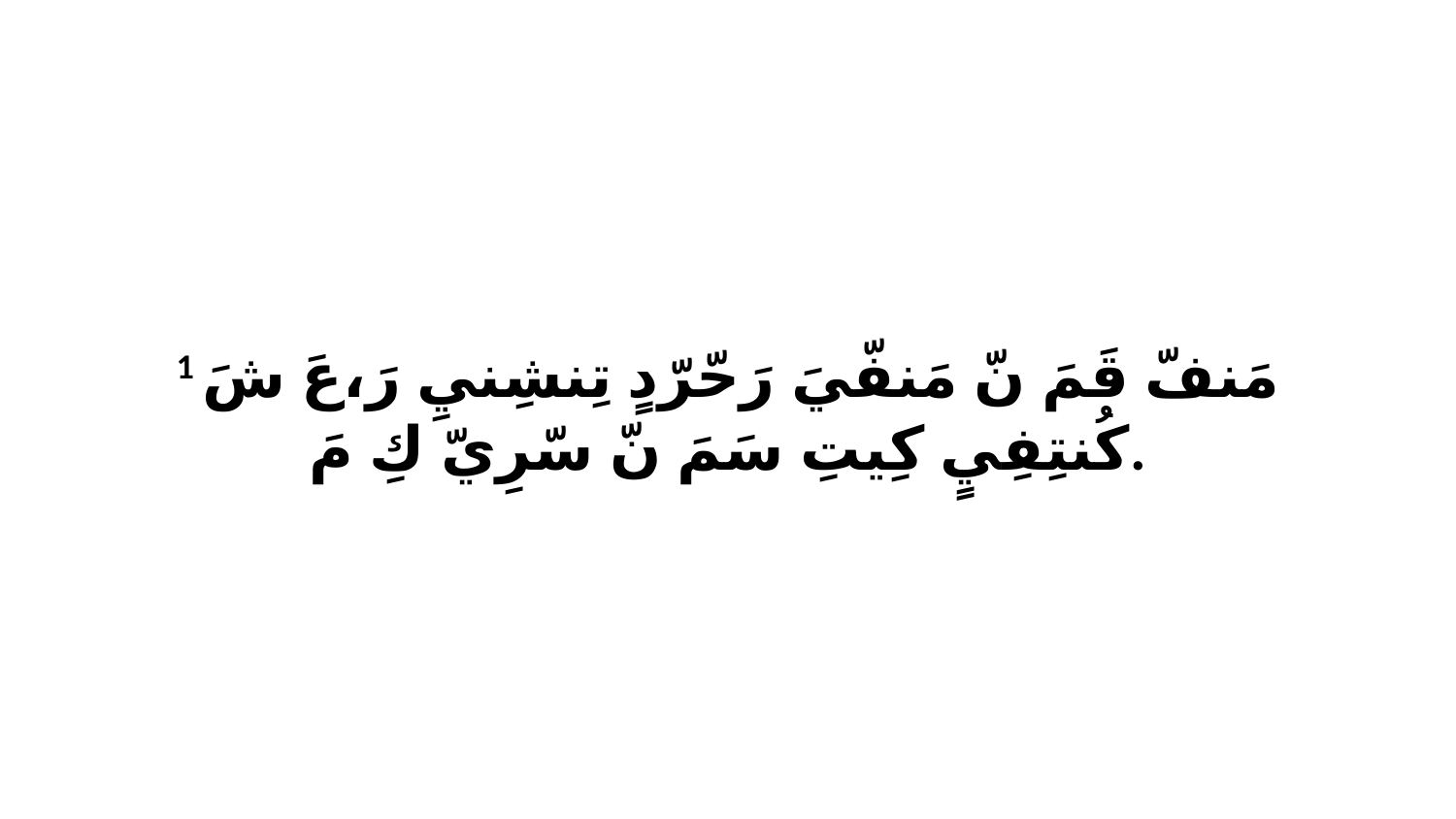

1 مَنفّ قَمَ نّ مَنفّيَ رَحّرّدٍ تِنشِنيِ رَ،عَ شَ كُنتِفِيٍ كِيتِ سَمَ نّ سّرِيّ كِ مَ.